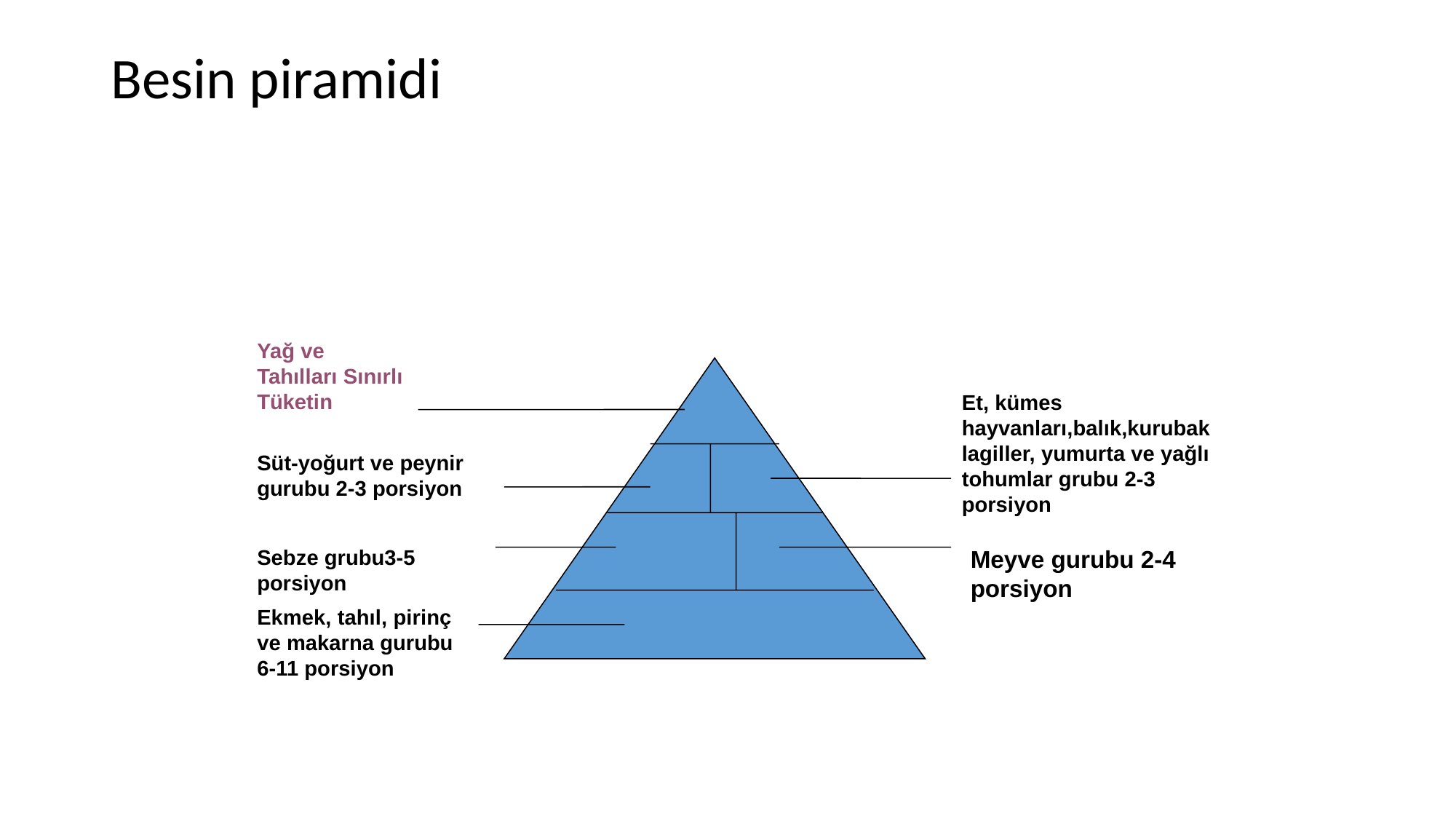

# Besin piramidi
Yağ ve Tahılları Sınırlı Tüketin

Et, kümes hayvanları,balık,kurubaklagiller, yumurta ve yağlı tohumlar grubu 2-3 porsiyon

Süt-yoğurt ve peynir gurubu 2-3 porsiyon

Sebze grubu3-5 porsiyon
Meyve gurubu 2-4 porsiyon

Ekmek, tahıl, pirinç ve makarna gurubu 6-11 porsiyon